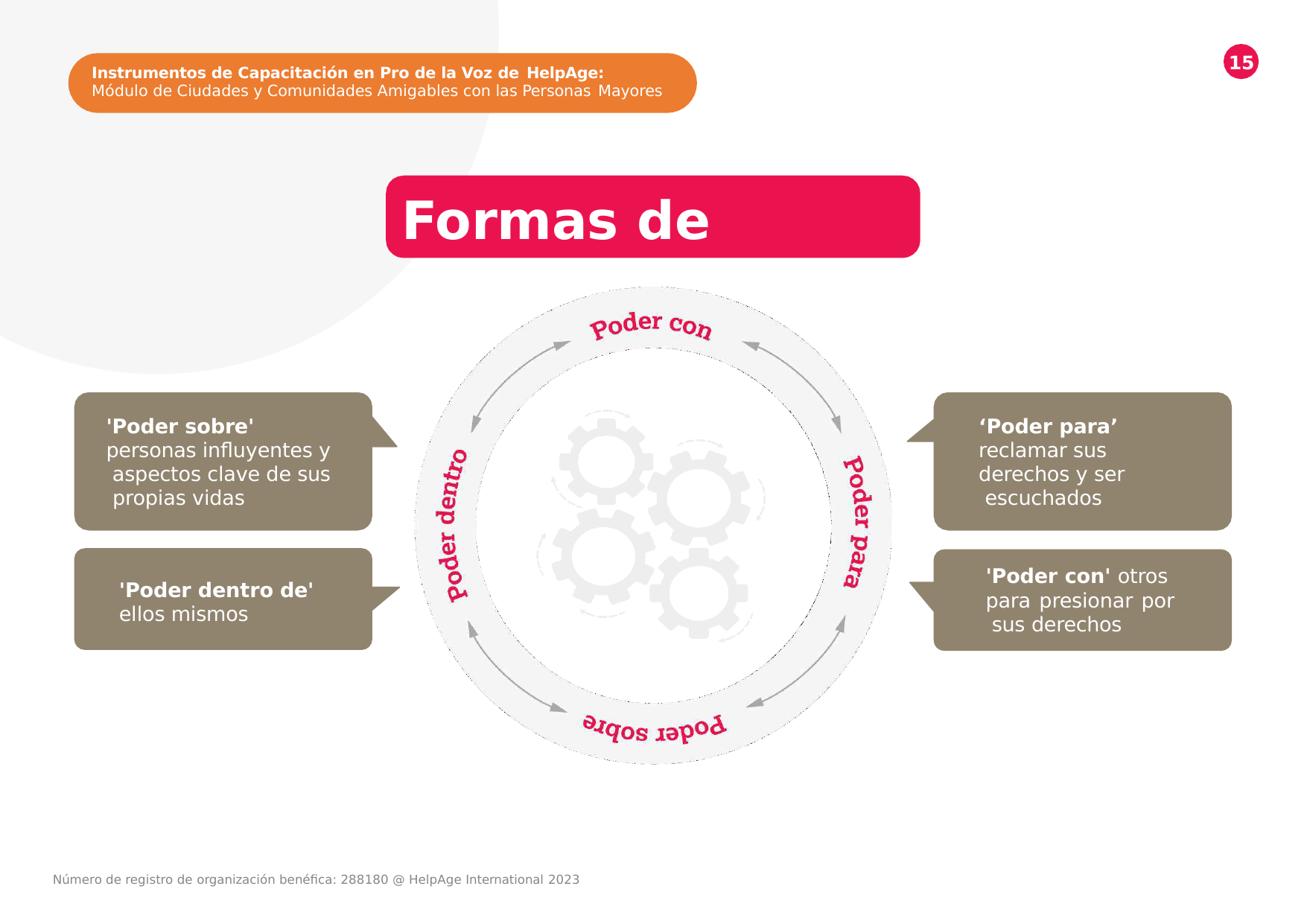

15
Instrumentos de Capacitación en Pro de la Voz de HelpAge:
Módulo de Ciudades y Comunidades Amigables con las Personas Mayores

Formas de poder

'Poder sobre'  personas influyentes y  aspectos clave de sus  propias vidas
‘Poder para’  reclamar sus  derechos y ser  escuchados

'Poder con' otros  para presionar por  sus derechos
'Poder dentro de'
ellos mismos
Número de registro de organización benéfica: 288180 @ HelpAge International 2023